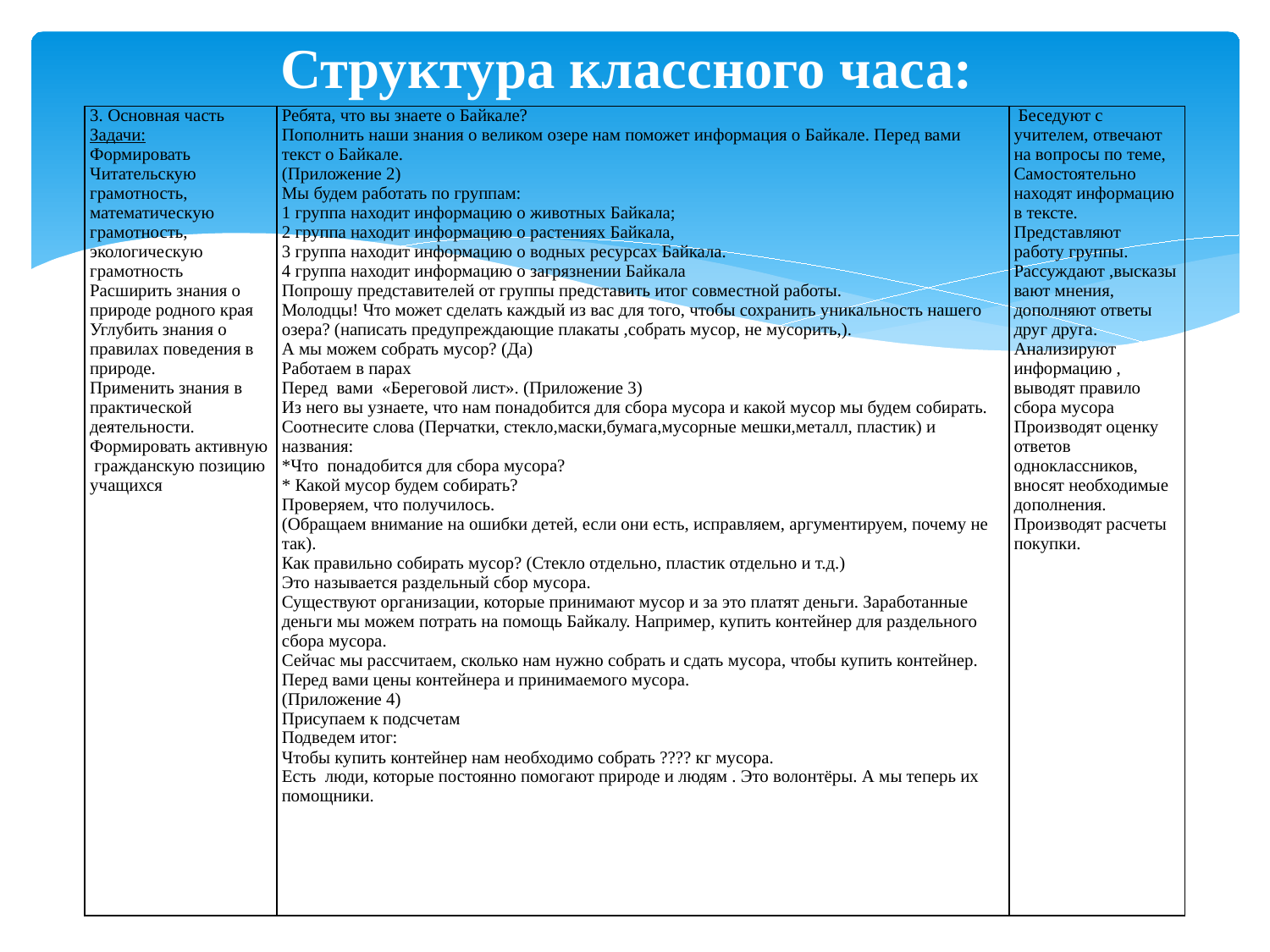

Структура классного часа:
| 3. Основная часть Задачи: Формировать Читательскую грамотность, математическую грамотность, экологическую грамотность Расширить знания о природе родного края Углубить знания о правилах поведения в природе. Применить знания в практической деятельности. Формировать активную гражданскую позицию учащихся | Ребята, что вы знаете о Байкале? Пополнить наши знания о великом озере нам поможет информация о Байкале. Перед вами текст о Байкале. (Приложение 2) Мы будем работать по группам: 1 группа находит информацию о животных Байкала; 2 группа находит информацию о растениях Байкала, 3 группа находит информацию о водных ресурсах Байкала. 4 группа находит информацию о загрязнении Байкала Попрошу представителей от группы представить итог совместной работы. Молодцы! Что может сделать каждый из вас для того, чтобы сохранить уникальность нашего озера? (написать предупреждающие плакаты ,собрать мусор, не мусорить,). А мы можем собрать мусор? (Да) Работаем в парах Перед вами «Береговой лист». (Приложение 3) Из него вы узнаете, что нам понадобится для сбора мусора и какой мусор мы будем собирать. Соотнесите слова (Перчатки, стекло,маски,бумага,мусорные мешки,металл, пластик) и названия: \*Что понадобится для сбора мусора? \* Какой мусор будем собирать? Проверяем, что получилось. (Обращаем внимание на ошибки детей, если они есть, исправляем, аргументируем, почему не так). Как правильно собирать мусор? (Стекло отдельно, пластик отдельно и т.д.) Это называется раздельный сбор мусора. Существуют организации, которые принимают мусор и за это платят деньги. Заработанные деньги мы можем потрать на помощь Байкалу. Например, купить контейнер для раздельного сбора мусора. Сейчас мы рассчитаем, сколько нам нужно собрать и сдать мусора, чтобы купить контейнер. Перед вами цены контейнера и принимаемого мусора. (Приложение 4) Присупаем к подсчетам Подведем итог: Чтобы купить контейнер нам необходимо собрать ???? кг мусора. Есть люди, которые постоянно помогают природе и людям . Это волонтёры. А мы теперь их помощники. | Беседуют с учителем, отвечают на вопросы по теме, Самостоятельно находят информацию в тексте. Представляют работу группы. Рассуждают ,высказывают мнения, дополняют ответы друг друга. Анализируют информацию , выводят правило сбора мусора Производят оценку ответов одноклассников, вносят необходимые дополнения. Производят расчеты покупки. |
| --- | --- | --- |